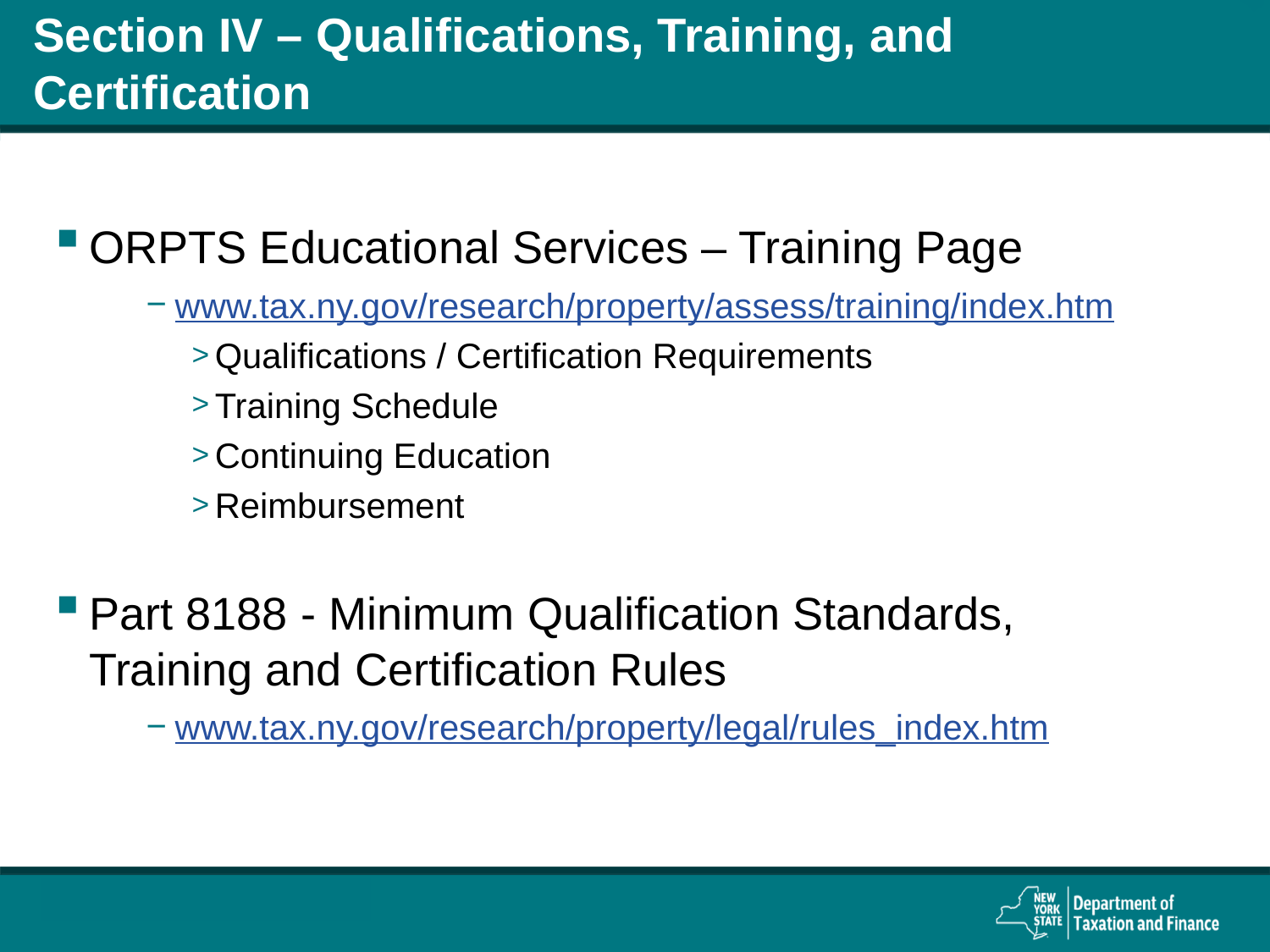

# Section IV – Qualifications, Training, and Certification

ORPTS Educational Services – Training Page
www.tax.ny.gov/research/property/assess/training/index.htm
Qualifications / Certification Requirements
Training Schedule
Continuing Education
Reimbursement

Part 8188 - Minimum Qualification Standards, Training and Certification Rules
www.tax.ny.gov/research/property/legal/rules_index.htm